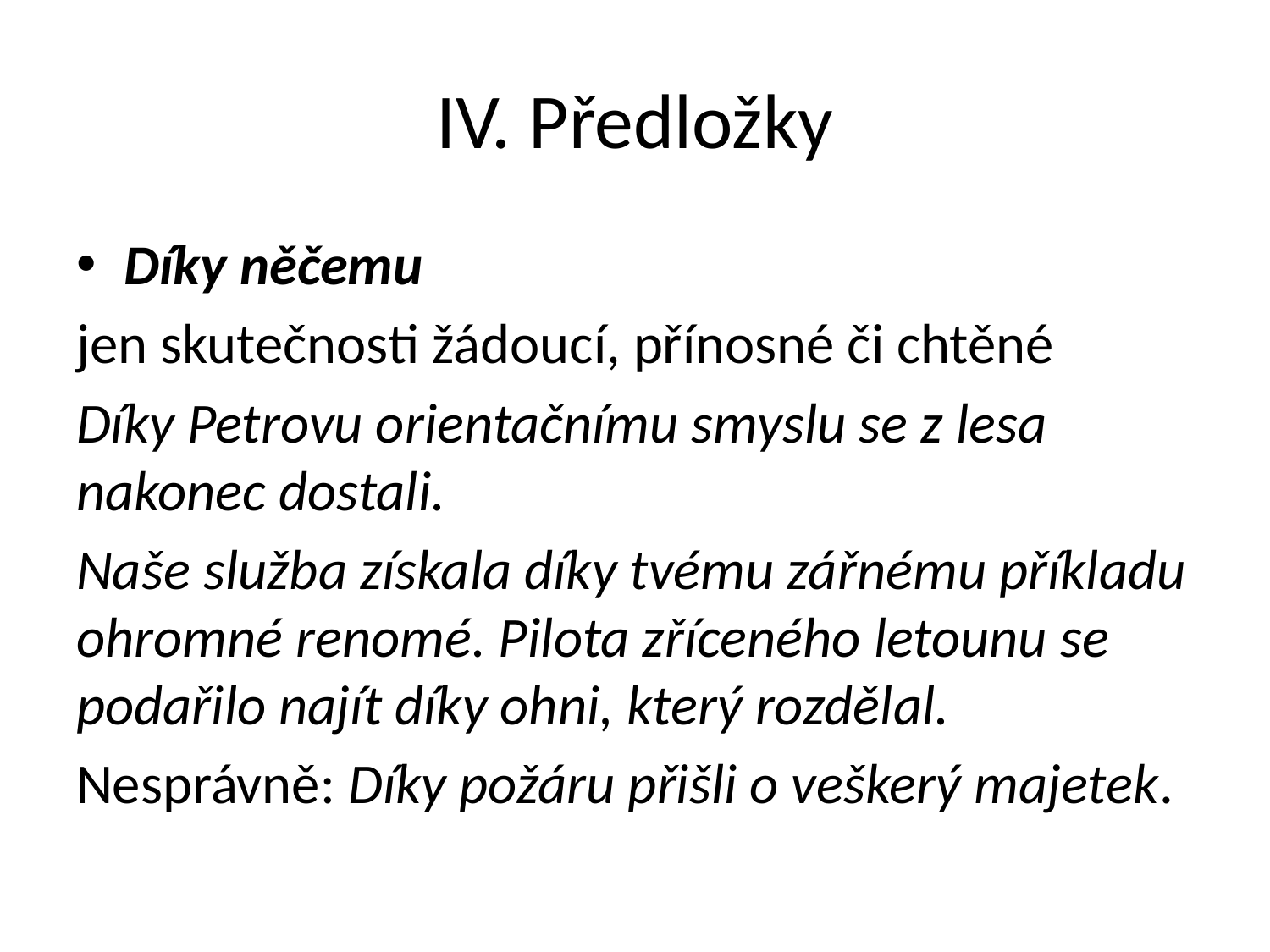

# IV. Předložky
Díky něčemu
jen skutečnosti žádoucí, přínosné či chtěné
Díky Petrovu orientačnímu smyslu se z lesa nakonec dostali.
Naše služba získala díky tvému zářnému příkladu ohromné renomé. Pilota zříceného letounu se podařilo najít díky ohni, který rozdělal.
Nesprávně: Díky požáru přišli o veškerý majetek.